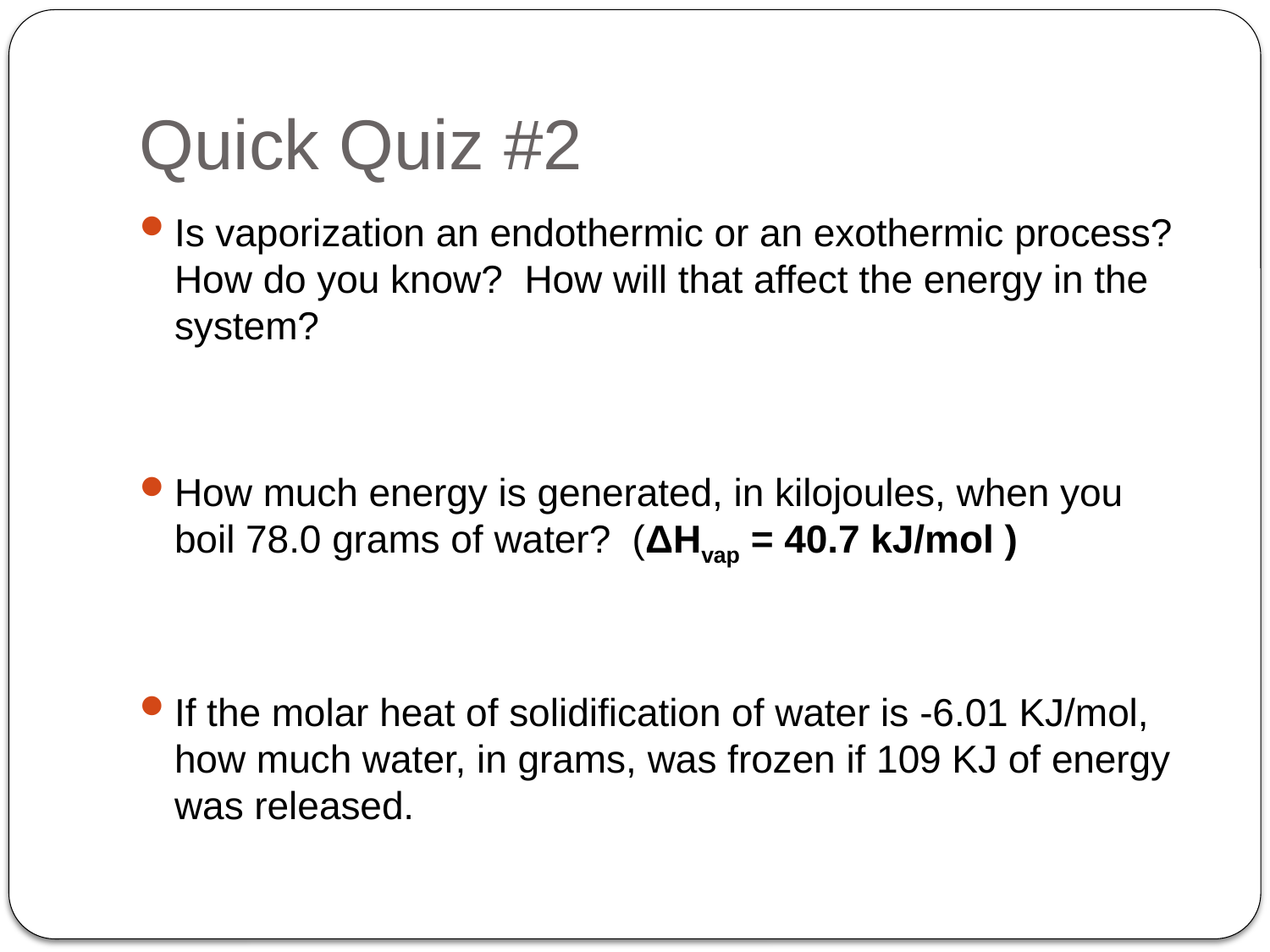

# Quick Quiz #2
Is vaporization an endothermic or an exothermic process?  How do you know?  How will that affect the energy in the system?

How much energy is generated, in kilojoules, when you boil 78.0 grams of water?  (ΔHvap = 40.7 kJ/mol )

If the molar heat of solidification of water is -6.01 KJ/mol, how much water, in grams, was frozen if 109 KJ of energy was released.